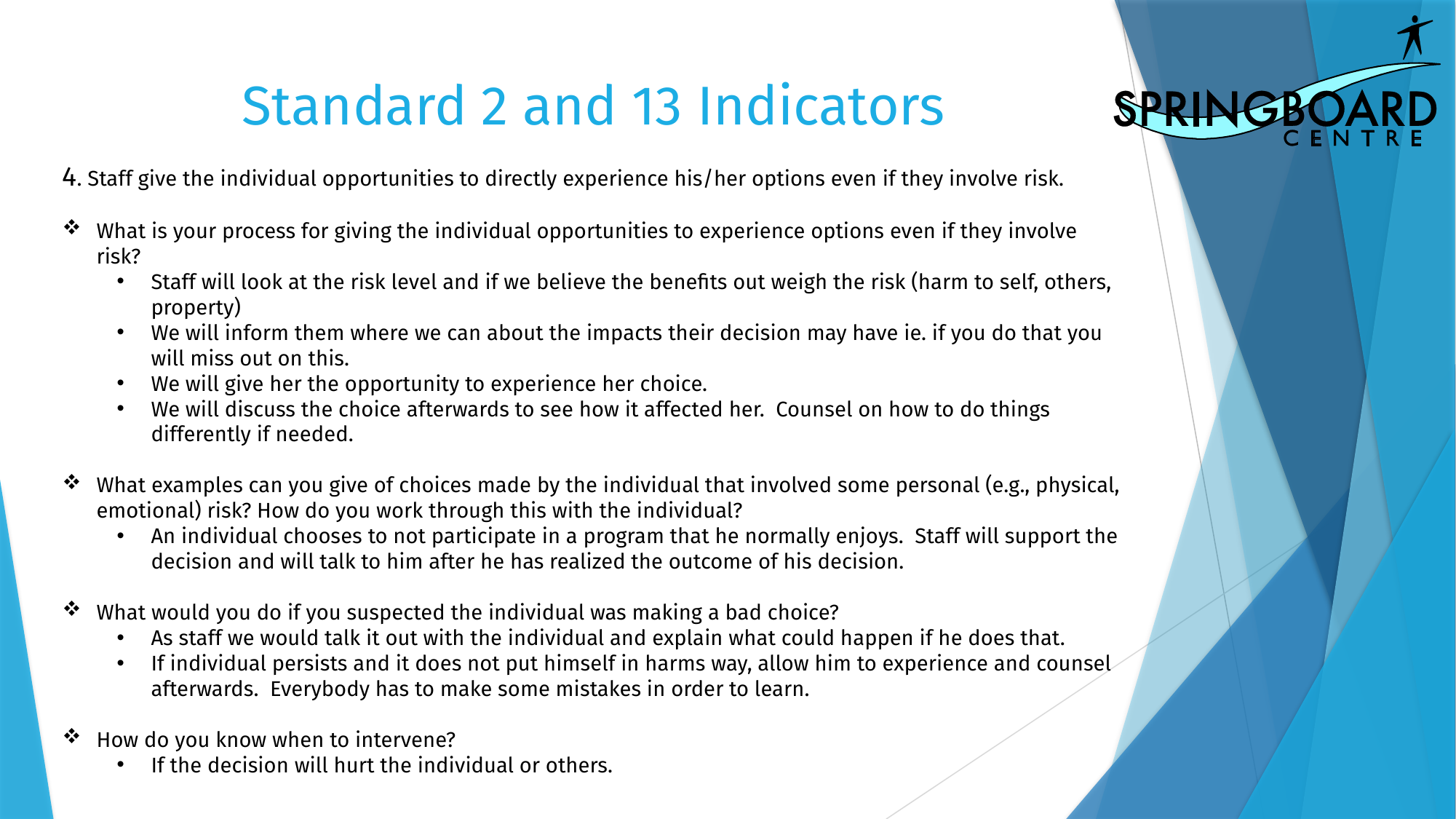

Standard 2 and 13 Indicators
4. Staff give the individual opportunities to directly experience his/her options even if they involve risk.

What is your process for giving the individual opportunities to experience options even if they involve risk?
Staff will look at the risk level and if we believe the benefits out weigh the risk (harm to self, others, property)
We will inform them where we can about the impacts their decision may have ie. if you do that you will miss out on this.
We will give her the opportunity to experience her choice.
We will discuss the choice afterwards to see how it affected her.  Counsel on how to do things differently if needed.

What examples can you give of choices made by the individual that involved some personal (e.g., physical, emotional) risk? How do you work through this with the individual?
An individual chooses to not participate in a program that he normally enjoys.  Staff will support the decision and will talk to him after he has realized the outcome of his decision.

What would you do if you suspected the individual was making a bad choice?
As staff we would talk it out with the individual and explain what could happen if he does that.
If individual persists and it does not put himself in harms way, allow him to experience and counsel afterwards.  Everybody has to make some mistakes in order to learn.

How do you know when to intervene?
If the decision will hurt the individual or others.